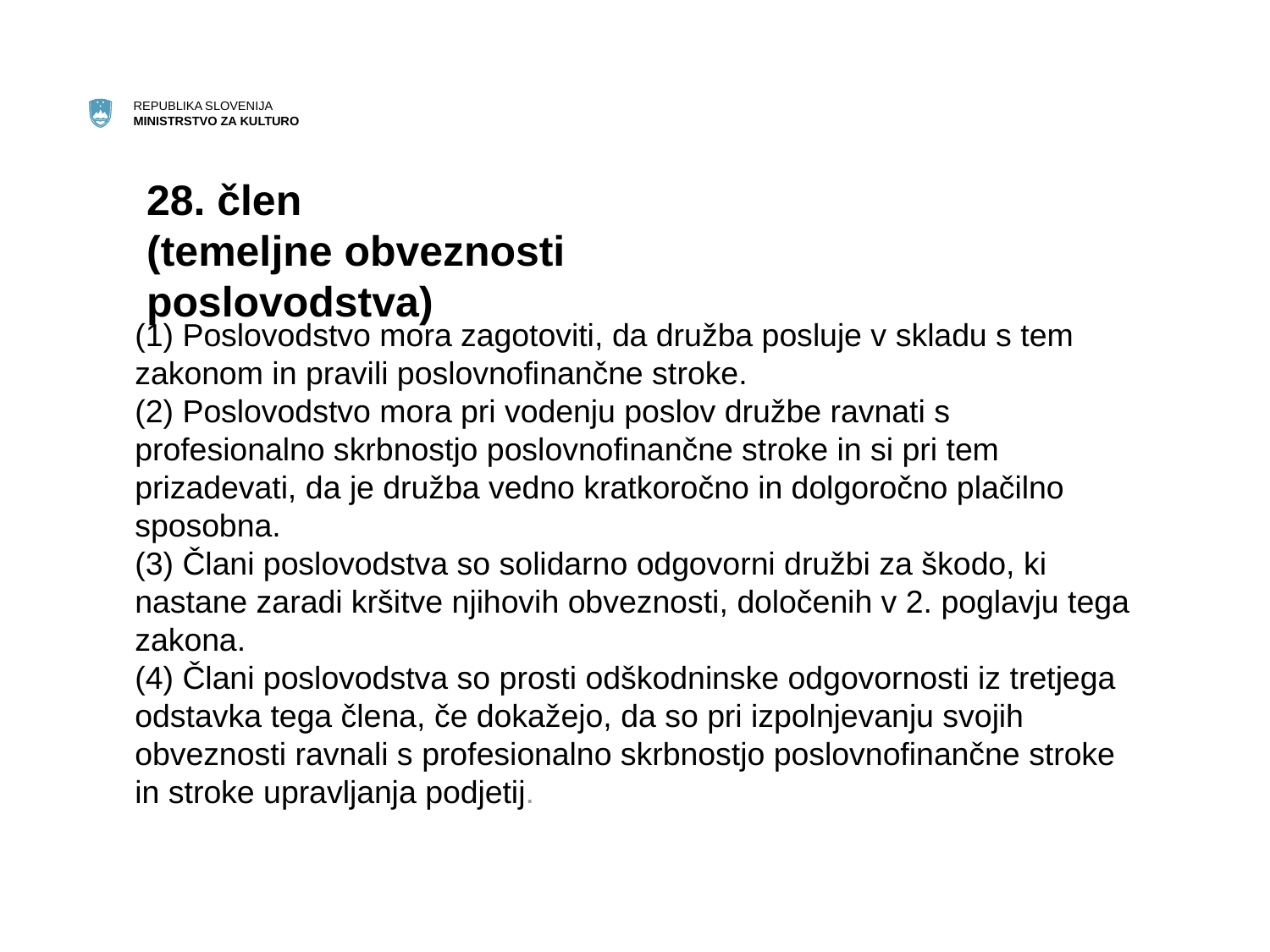

# 28. člen (temeljne obveznosti poslovodstva)
(1) Poslovodstvo mora zagotoviti, da družba posluje v skladu s tem zakonom in pravili poslovnofinančne stroke.
(2) Poslovodstvo mora pri vodenju poslov družbe ravnati s profesionalno skrbnostjo poslovnofinančne stroke in si pri tem prizadevati, da je družba vedno kratkoročno in dolgoročno plačilno sposobna.
(3) Člani poslovodstva so solidarno odgovorni družbi za škodo, ki nastane zaradi kršitve njihovih obveznosti, določenih v 2. poglavju tega zakona.
(4) Člani poslovodstva so prosti odškodninske odgovornosti iz tretjega odstavka tega člena, če dokažejo, da so pri izpolnjevanju svojih obveznosti ravnali s profesionalno skrbnostjo poslovnofinančne stroke in stroke upravljanja podjetij.